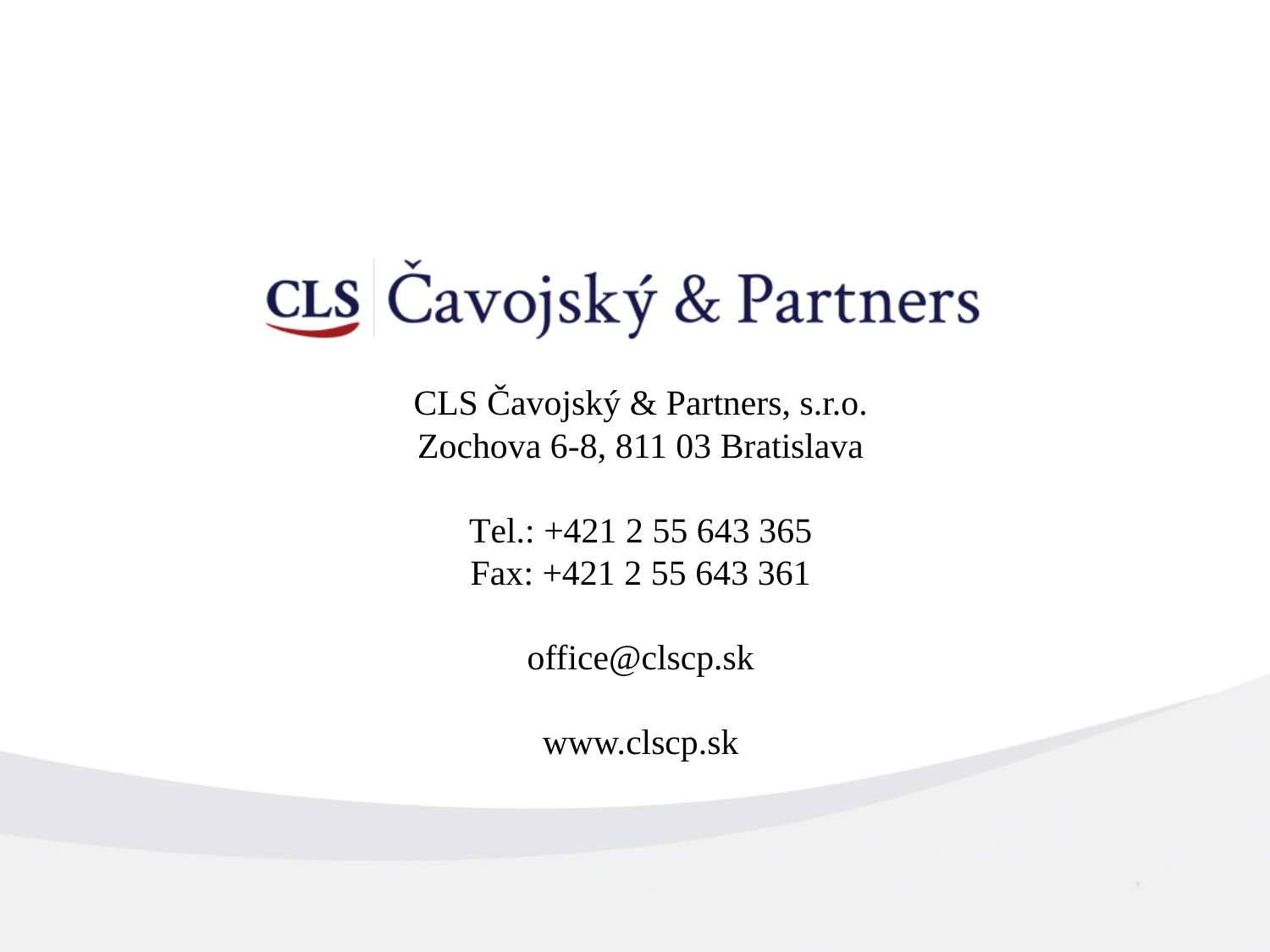

# CLS Čavojský & Partners, s.r.o. Zochova 6-8, 811 03 Bratislava Tel.: +421 2 55 643 365 Fax: +421 2 55 643 361 office@clscp.sk www.clscp.sk